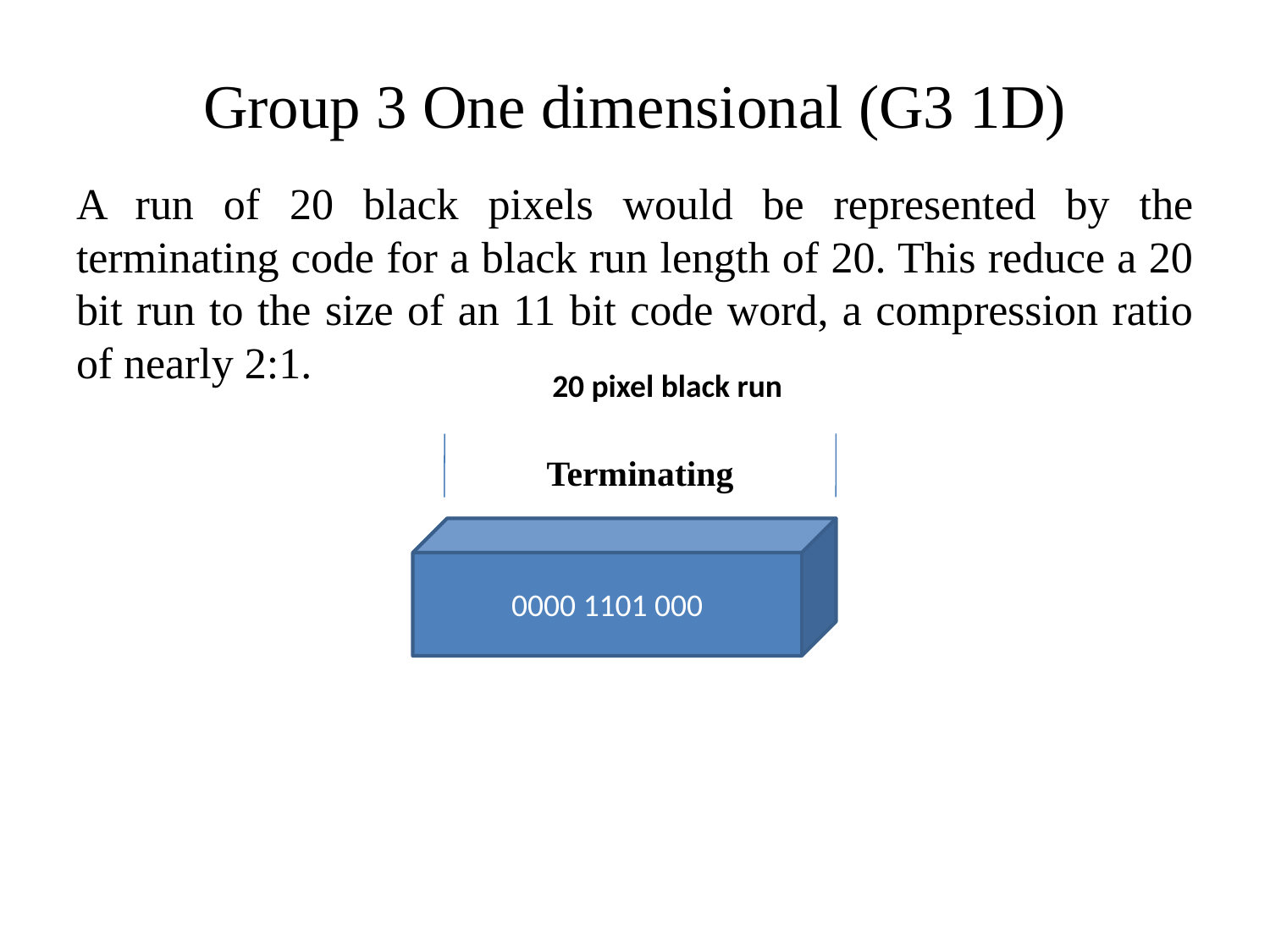

# Group 3 One dimensional (G3 1D)
A run of 20 black pixels would be represented by the terminating code for a black run length of 20. This reduce a 20 bit run to the size of an 11 bit code word, a compression ratio of nearly 2:1.

20 pixel black run
Terminating
0000 1101 000